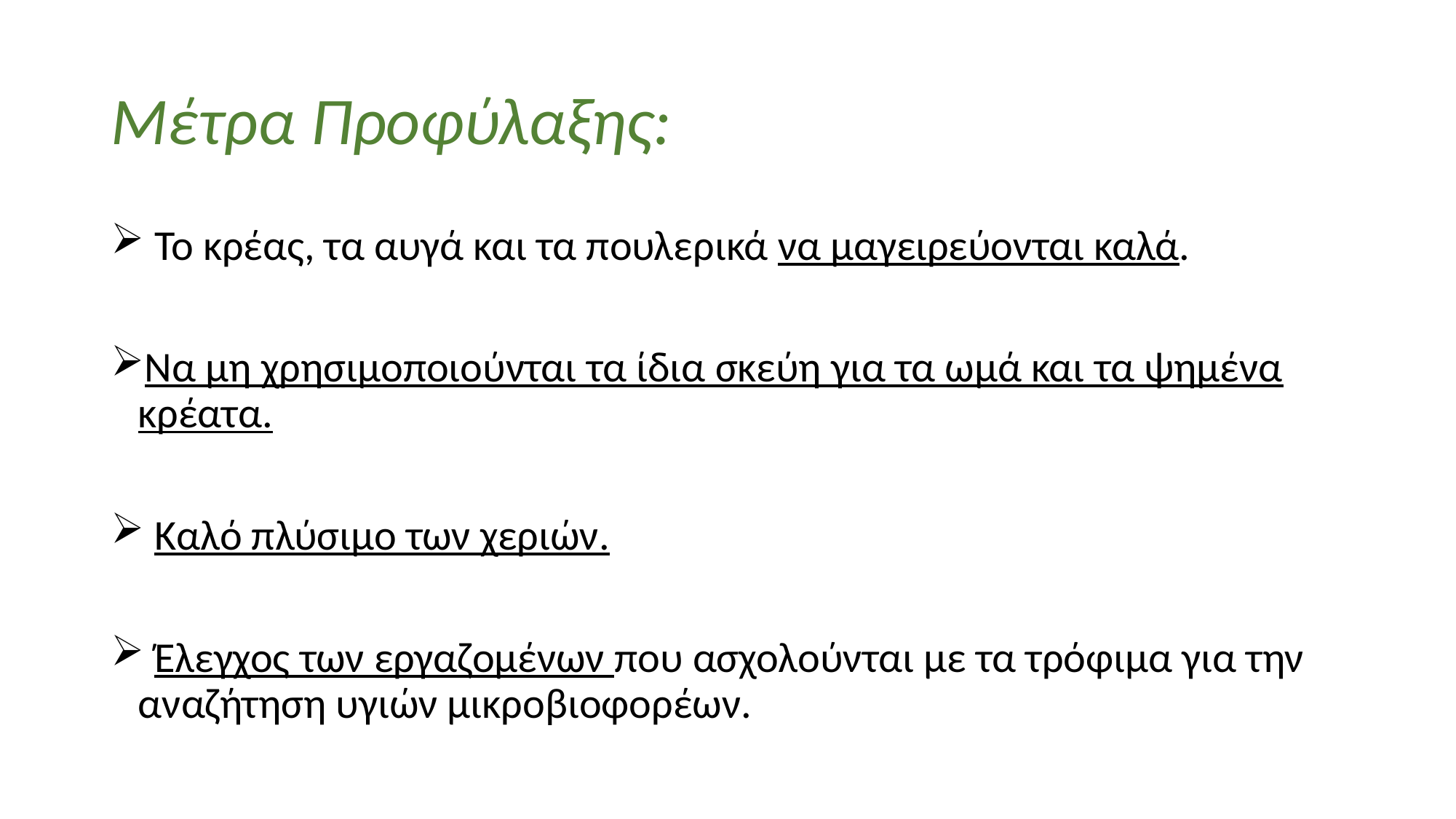

# Μέτρα Προφύλαξης:
 Το κρέας, τα αυγά και τα πουλερικά να μαγειρεύονται καλά.

Να μη χρησιμοποιούνται τα ίδια σκεύη για τα ωμά και τα ψημένα κρέατα.

 Καλό πλύσιμο των χεριών.

 Έλεγχος των εργαζομένων που ασχολούνται με τα τρόφιμα για την αναζήτηση υγιών μικροβιοφορέων.